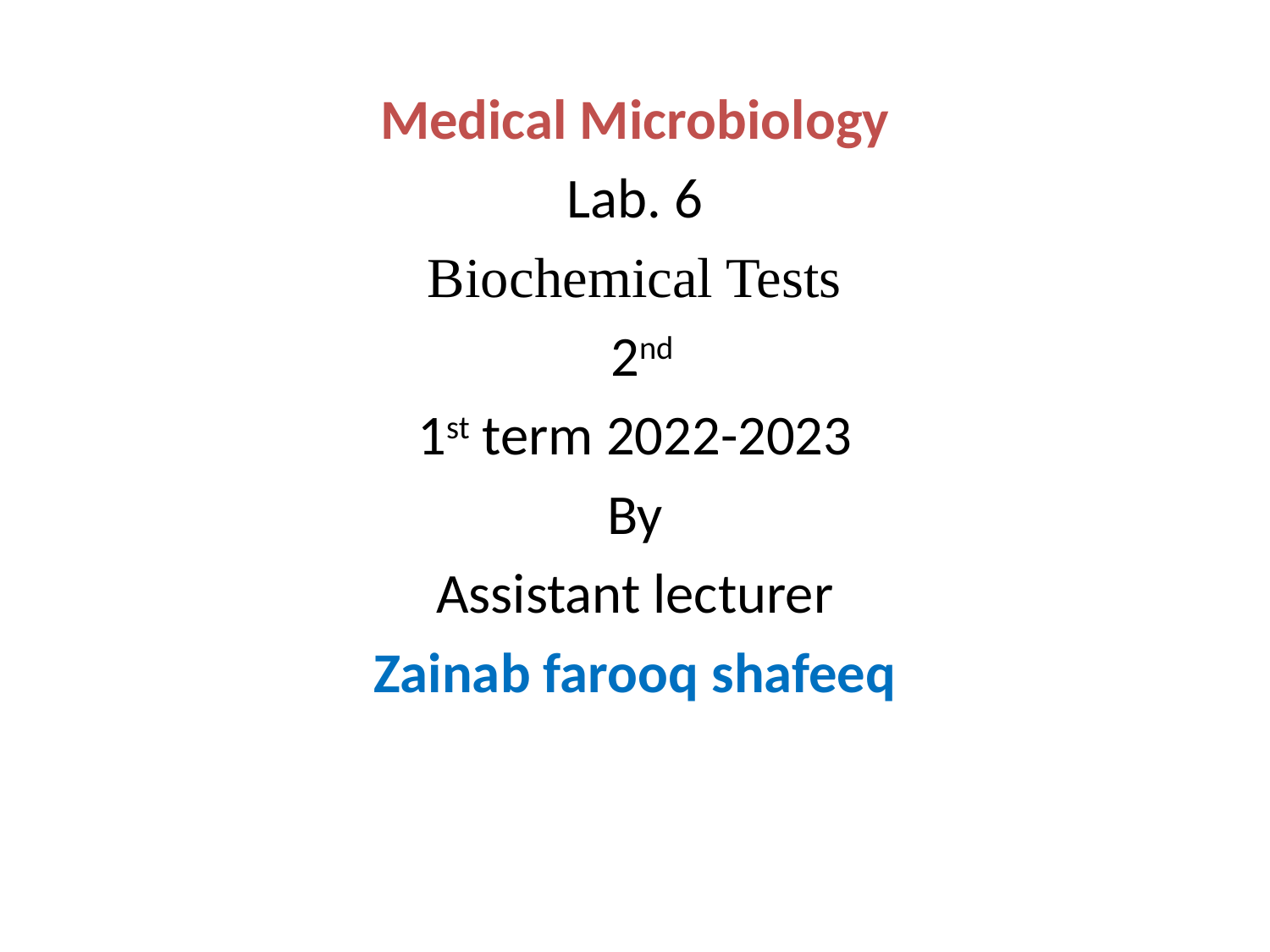

Medical Microbiology
Lab. 6
Biochemical Tests
2nd
1st term 2022-2023
By
Assistant lecturer
Zainab farooq shafeeq